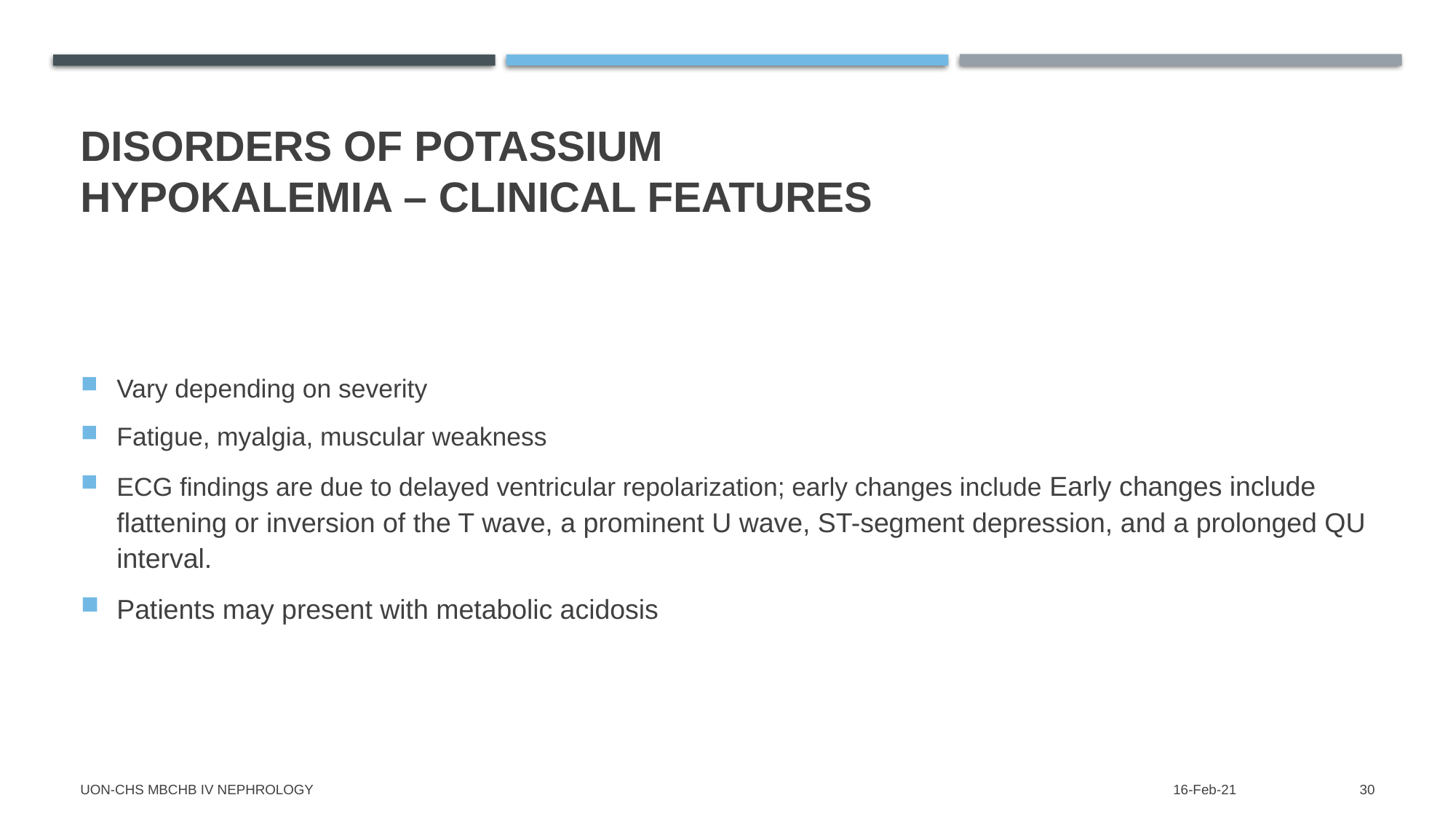

# Disorders of potassium Hypokalemia – Clinical features
Vary depending on severity
Fatigue, myalgia, muscular weakness
ECG findings are due to delayed ventricular repolarization; early changes include Early changes include flattening or inversion of the T wave, a prominent U wave, ST-segment depression, and a prolonged QU interval.
Patients may present with metabolic acidosis
UON-CHS MBChB IV Nephrology
16-Feb-21
30